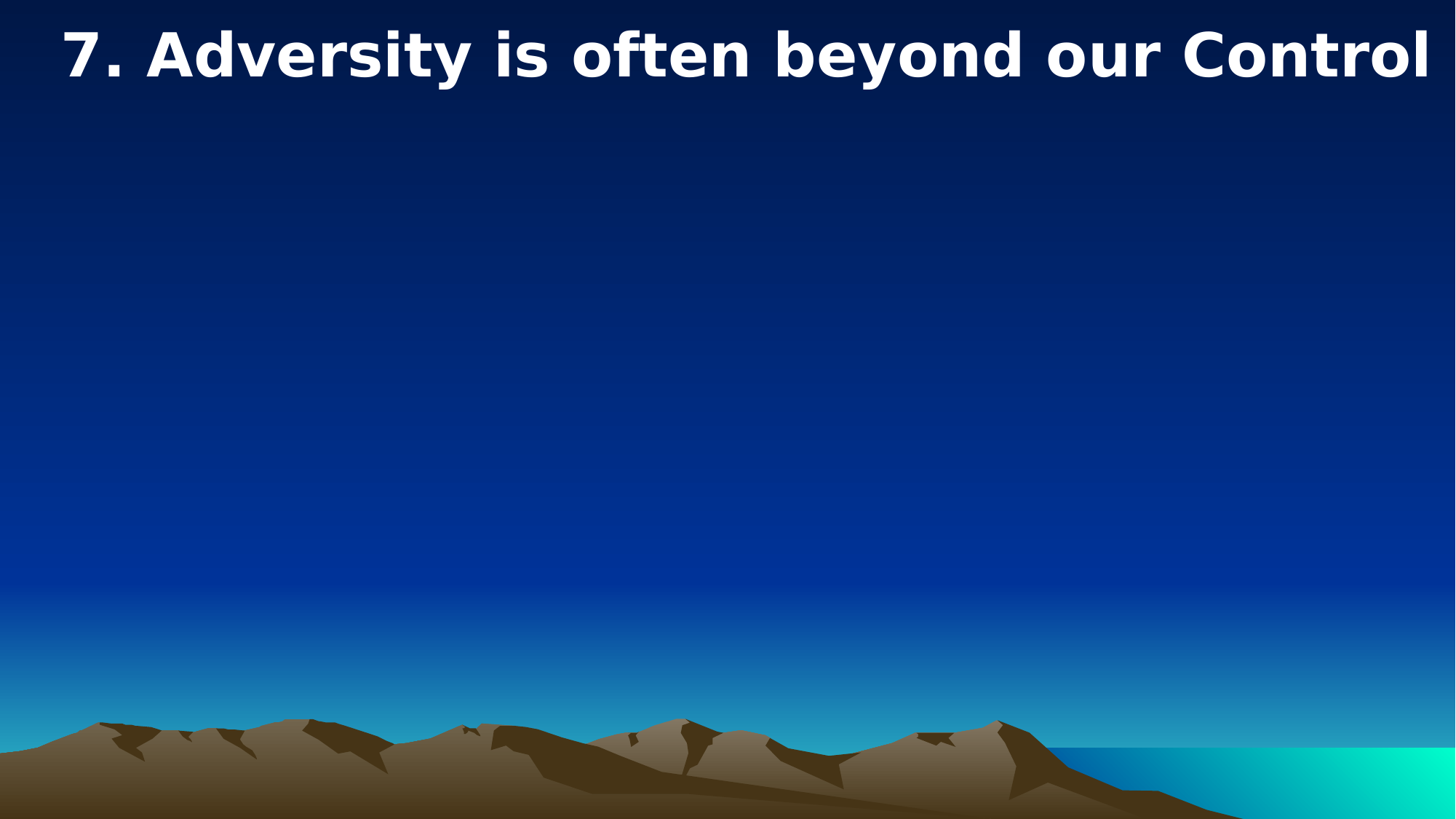

7. Adversity is often beyond our Control